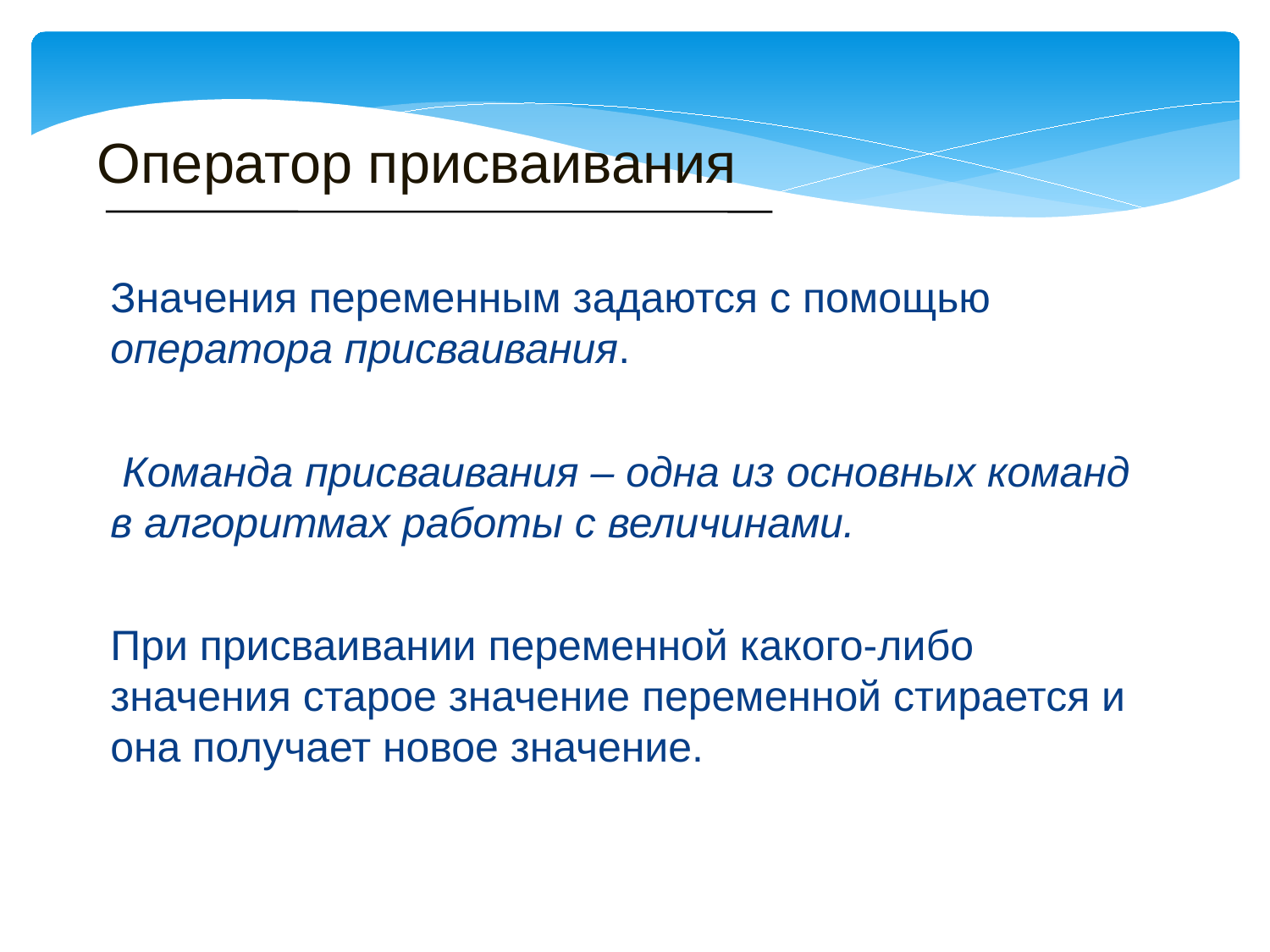

# Оператор присваивания
Значения переменным задаются с помощью оператора присваивания.

 Команда присваивания – одна из основных команд в алгоритмах работы с величинами.

При присваивании переменной какого-либо значения старое значение переменной стирается и она получает новое значение.